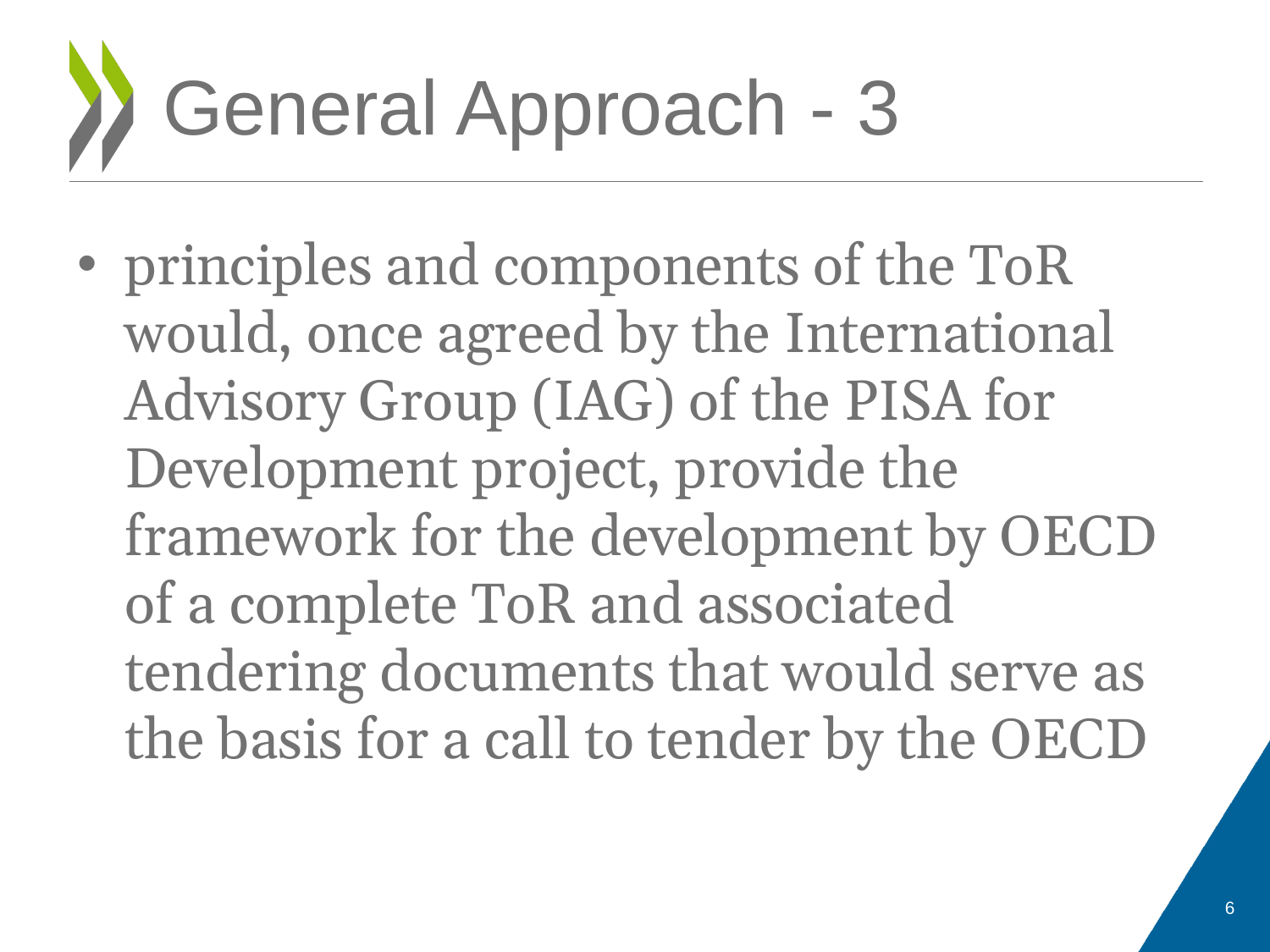

# General Approach - 3
principles and components of the ToR would, once agreed by the International Advisory Group (IAG) of the PISA for Development project, provide the framework for the development by OECD of a complete ToR and associated tendering documents that would serve as the basis for a call to tender by the OECD
6